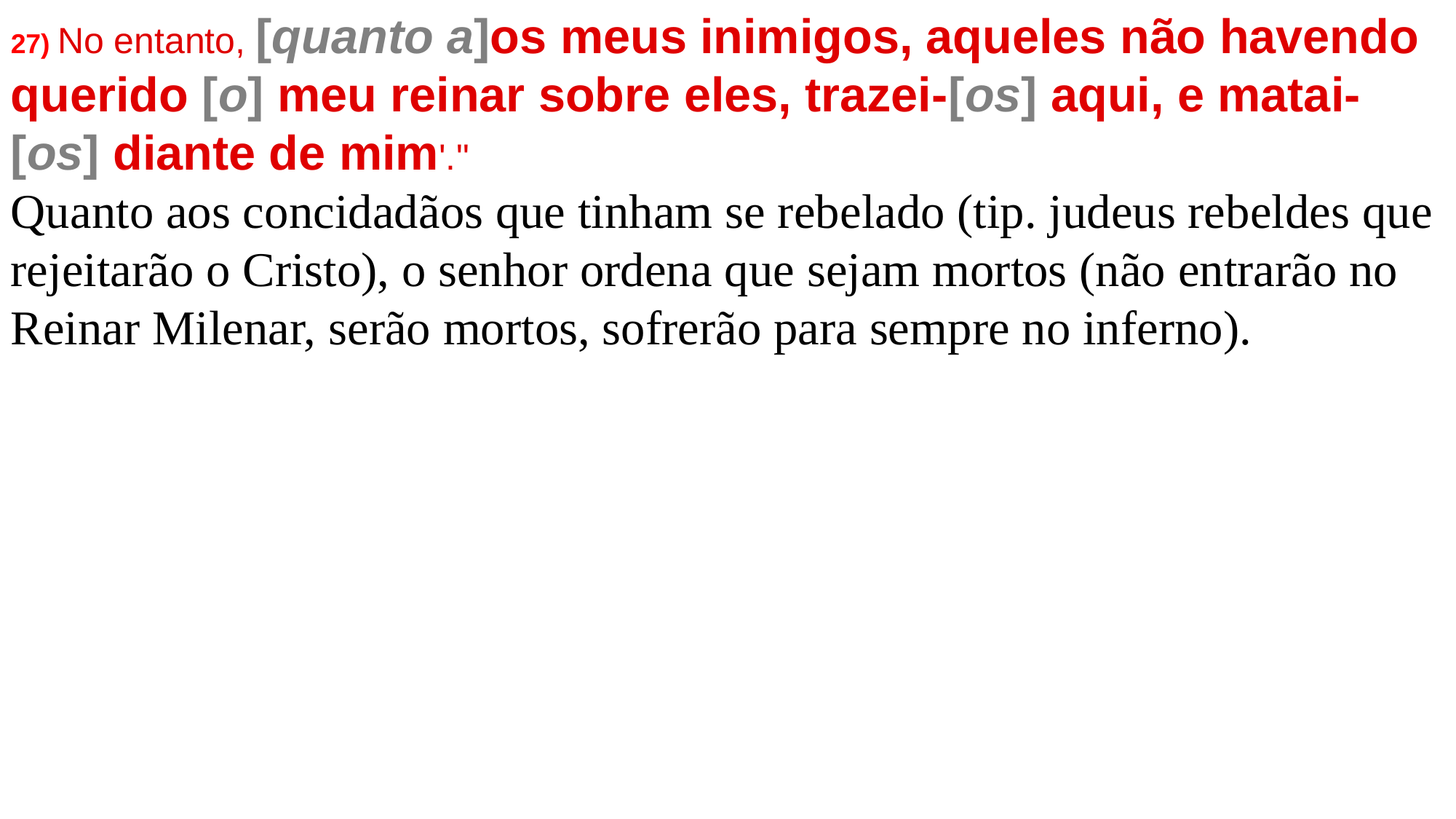

27) No entanto, [quanto a]os meus inimigos, aqueles não havendo querido [o] meu reinar sobre eles, trazei-[os] aqui, e matai-[os] diante de mim'."
Quanto aos concidadãos que tinham se rebelado (tip. judeus rebeldes que rejeitarão o Cristo), o senhor ordena que sejam mortos (não entrarão no Reinar Milenar, serão mortos, sofrerão para sempre no inferno).